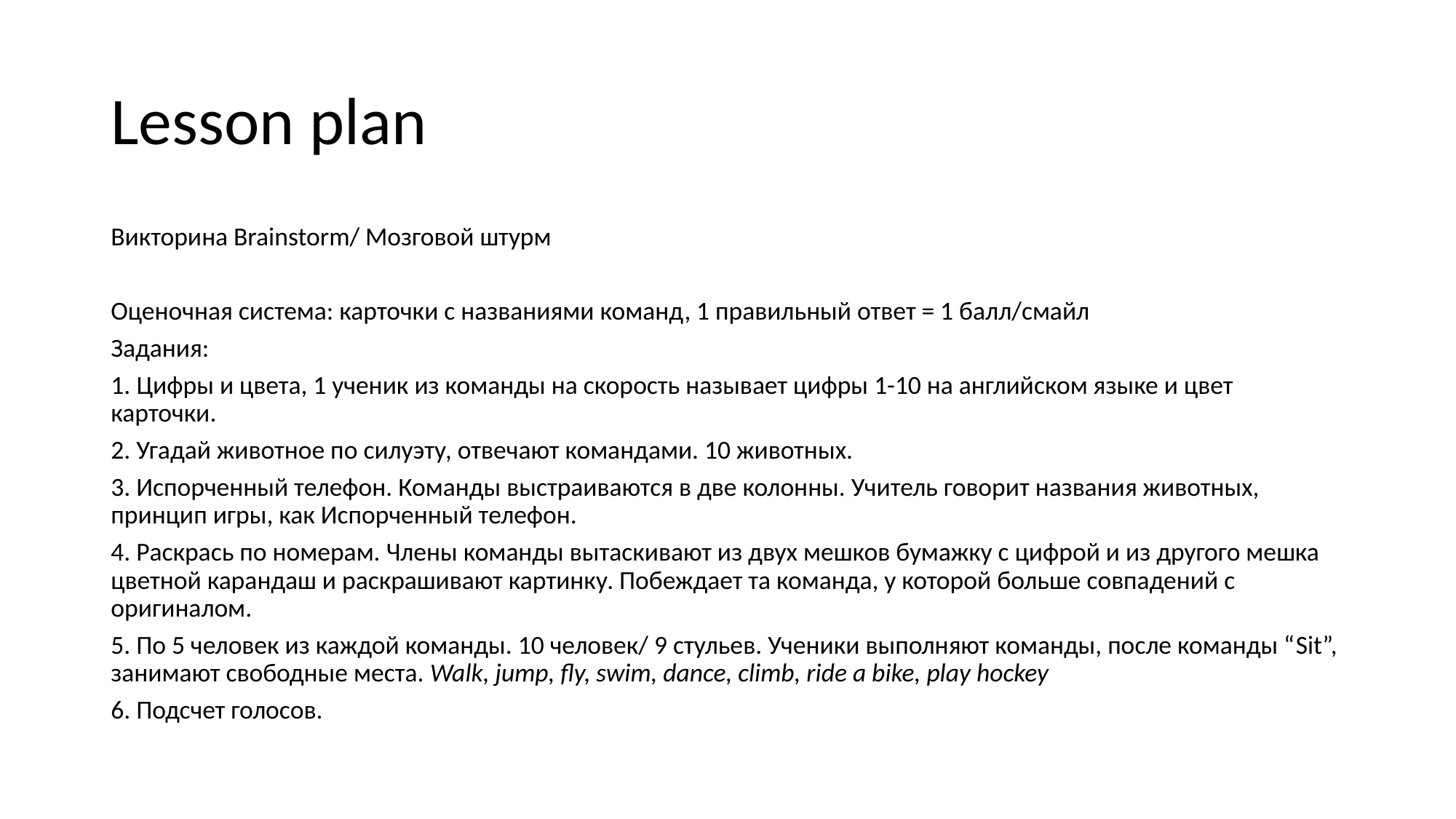

# Lesson plan
Викторина Brainstorm/ Мозговой штурм

Оценочная система: карточки с названиями команд, 1 правильный ответ = 1 балл/смайл
Задания:
1. Цифры и цвета, 1 ученик из команды на скорость называет цифры 1-10 на английском языке и цвет карточки.
2. Угадай животное по силуэту, отвечают командами. 10 животных.
3. Испорченный телефон. Команды выстраиваются в две колонны. Учитель говорит названия животных, принцип игры, как Испорченный телефон.
4. Раскрась по номерам. Члены команды вытаскивают из двух мешков бумажку с цифрой и из другого мешка цветной карандаш и раскрашивают картинку. Побеждает та команда, у которой больше совпадений с оригиналом.
5. По 5 человек из каждой команды. 10 человек/ 9 стульев. Ученики выполняют команды, после команды “Sit”, занимают свободные места. Walk, jump, fly, swim, dance, climb, ride a bike, play hockey
6. Подсчет голосов.